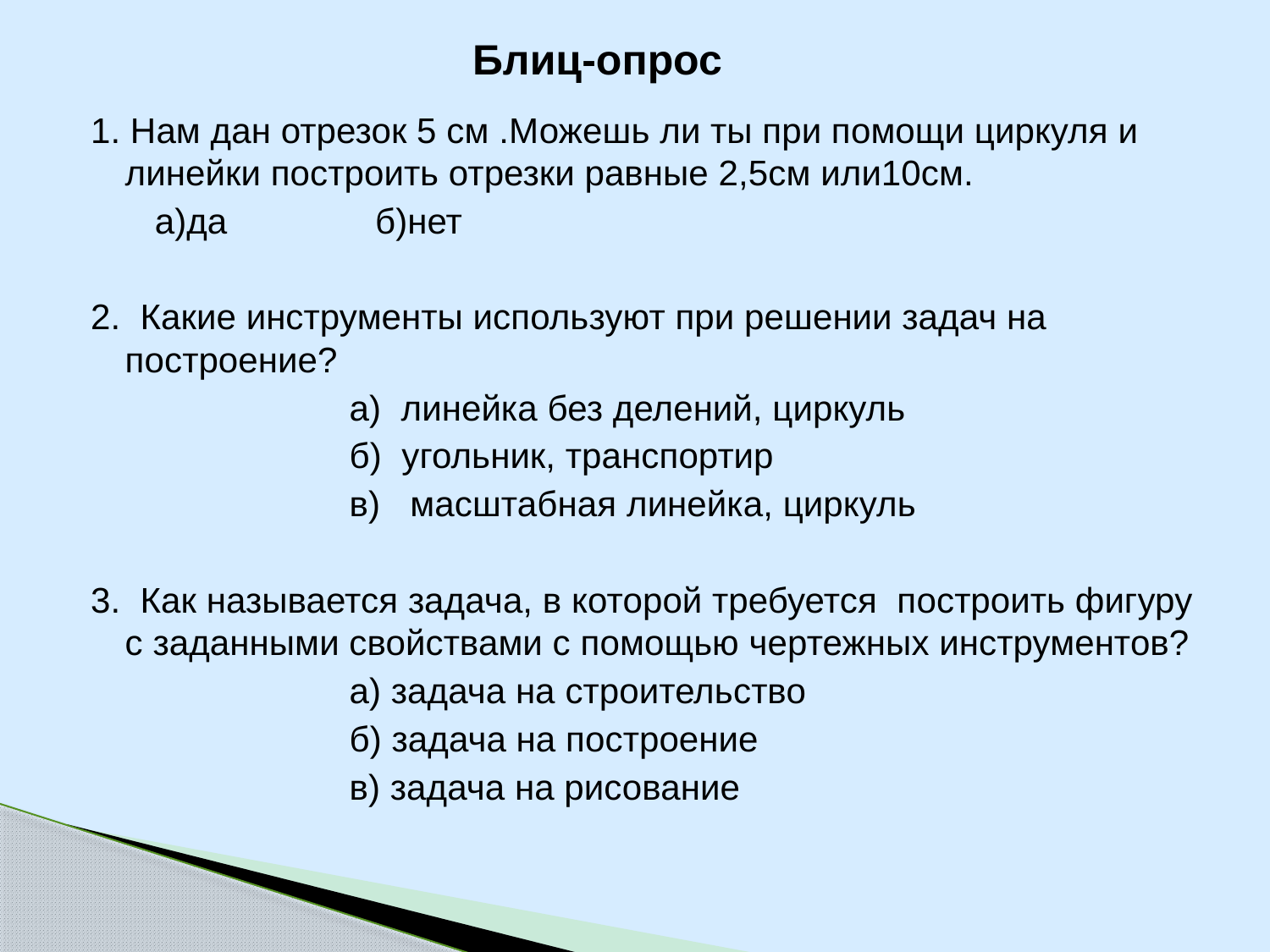

Блиц-опрос
1. Нам дан отрезок 5 см .Можешь ли ты при помощи циркуля и линейки построить отрезки равные 2,5см или10см.
			   а)да	      б)нет

2.  Какие инструменты используют при решении задач на построение?
                          а)  линейка без делений, циркуль
                          б)  угольник, транспортир
                          в)   масштабная линейка, циркуль

3.  Как называется задача, в которой требуется  построить фигуру с заданными свойствами с помощью чертежных инструментов?
                          а) задача на строительство
                          б) задача на построение
                          в) задача на рисование